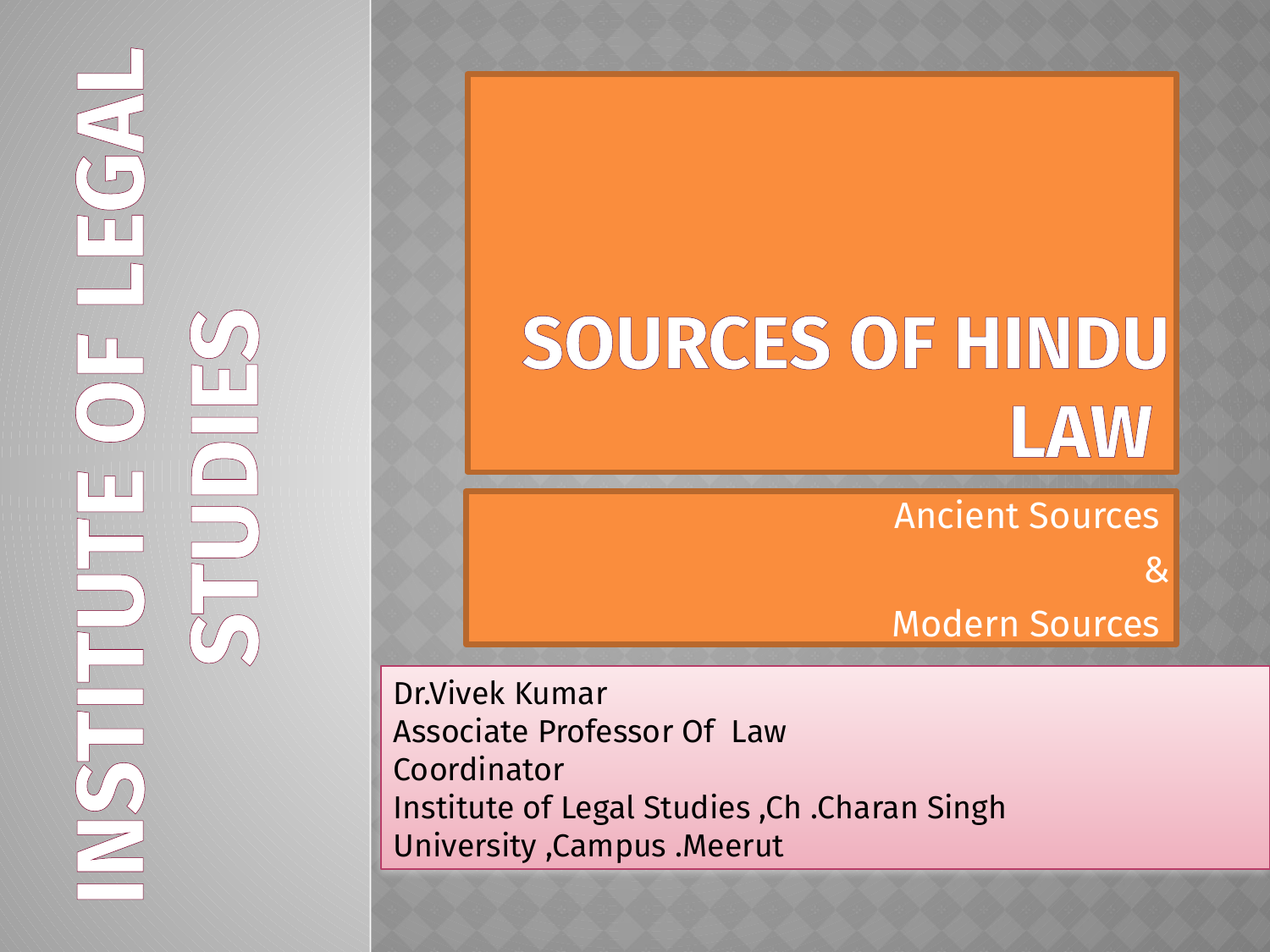

# Sources of Hindu Law
INSTITUTE OF LEGAL STUDIES
Ancient Sources
&
Modern Sources
Dr.Vivek Kumar
Associate Professor Of  Law
Coordinator
Institute of Legal Studies ,Ch .Charan Singh University ,Campus .Meerut